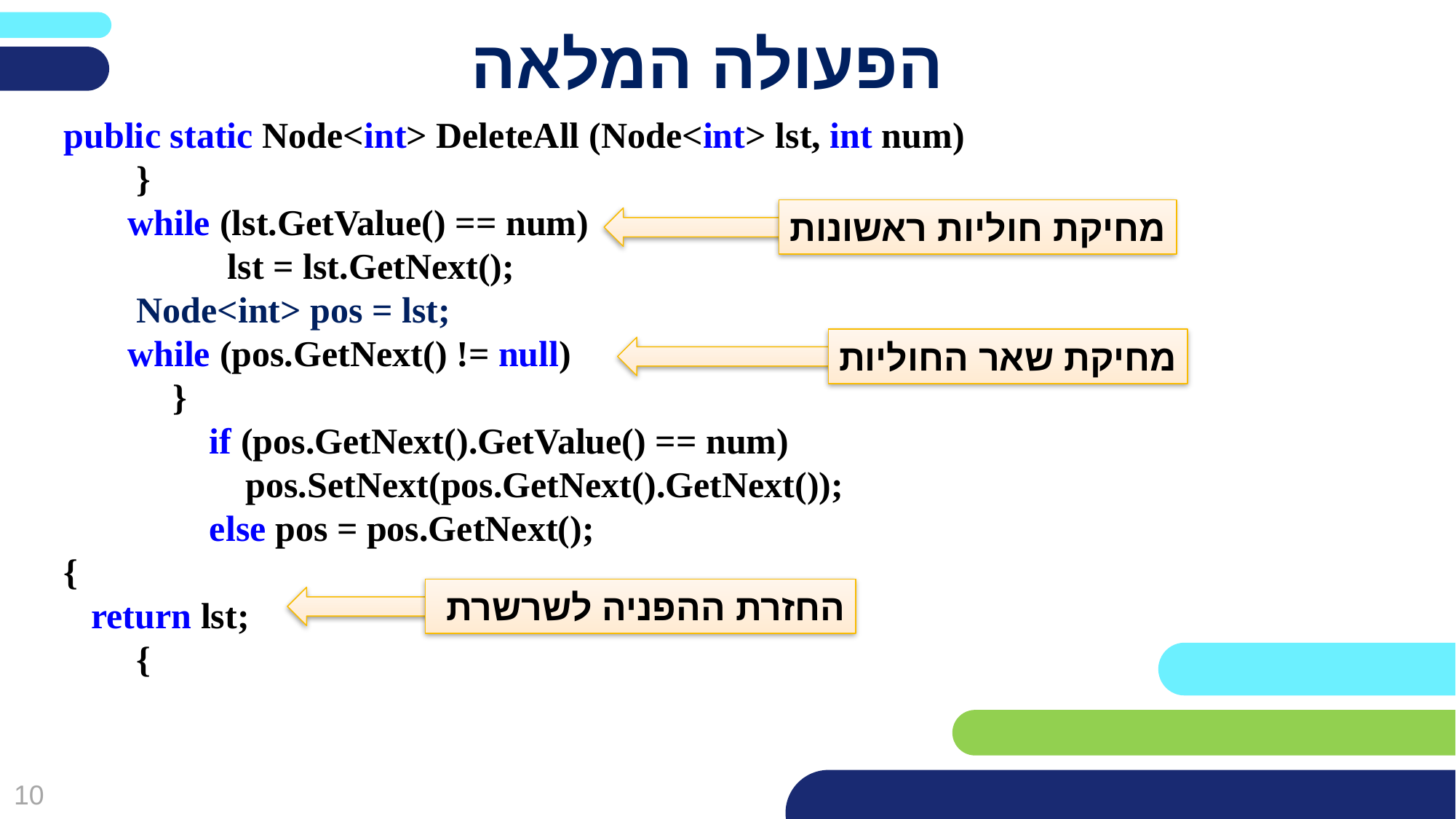

# הפעולה המלאה
public static Node<int> DeleteAll (Node<int> lst, int num)
        }
       while (lst.GetValue() == num)
                  lst = lst.GetNext();
        Node<int> pos = lst;
       while (pos.GetNext() != null)
            }
                if (pos.GetNext().GetValue() == num)
                    pos.SetNext(pos.GetNext().GetNext());
                else pos = pos.GetNext();
{
   return lst;
        {
מחיקת חוליות ראשונות

מחיקת שאר החוליות

החזרת ההפניה לשרשרת